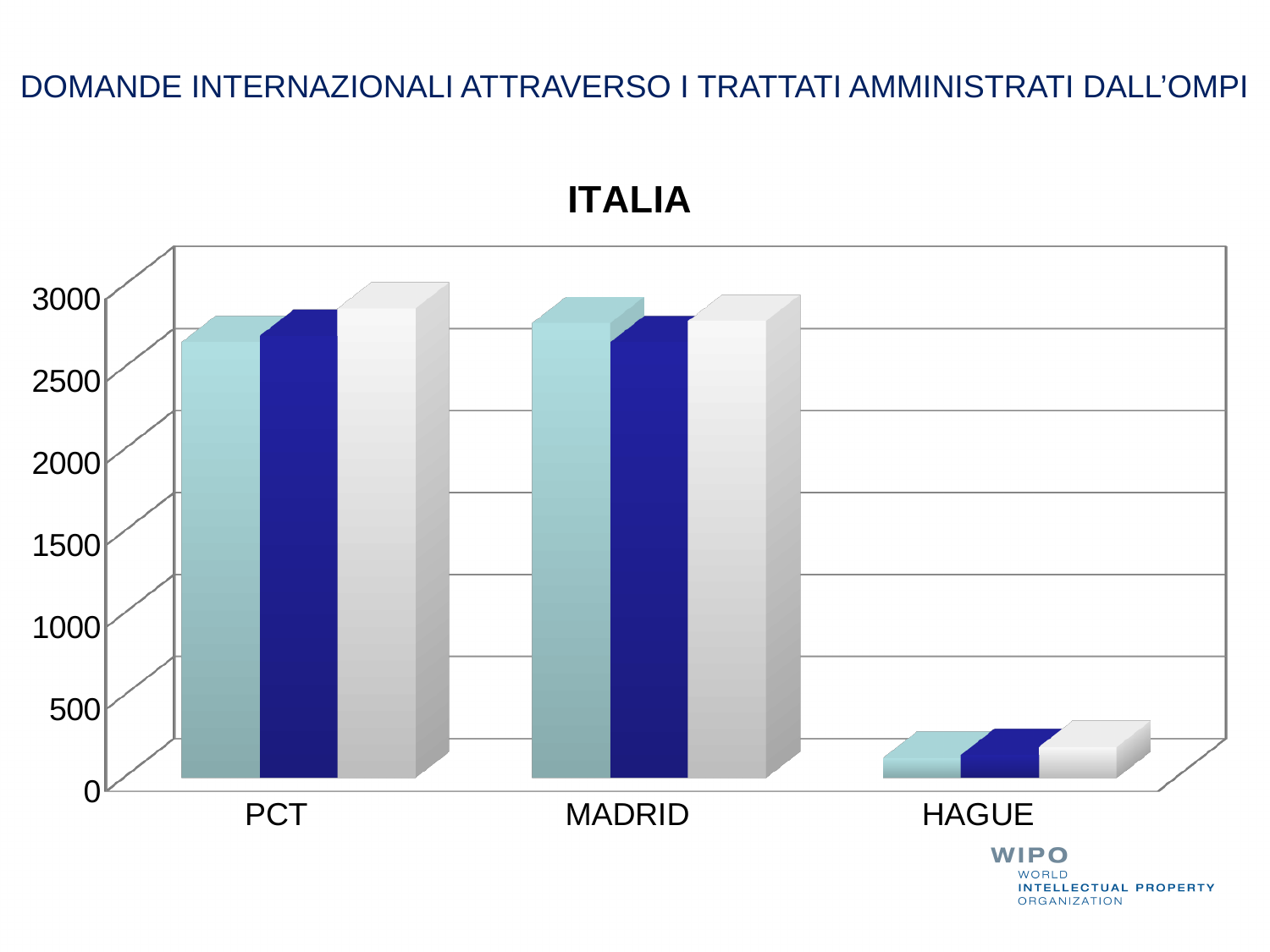

# DOMANDE INTERNAZIONALI ATTRAVERSO I TRATTATI AMMINISTRATI DALL’OMPI

[unsupported chart]